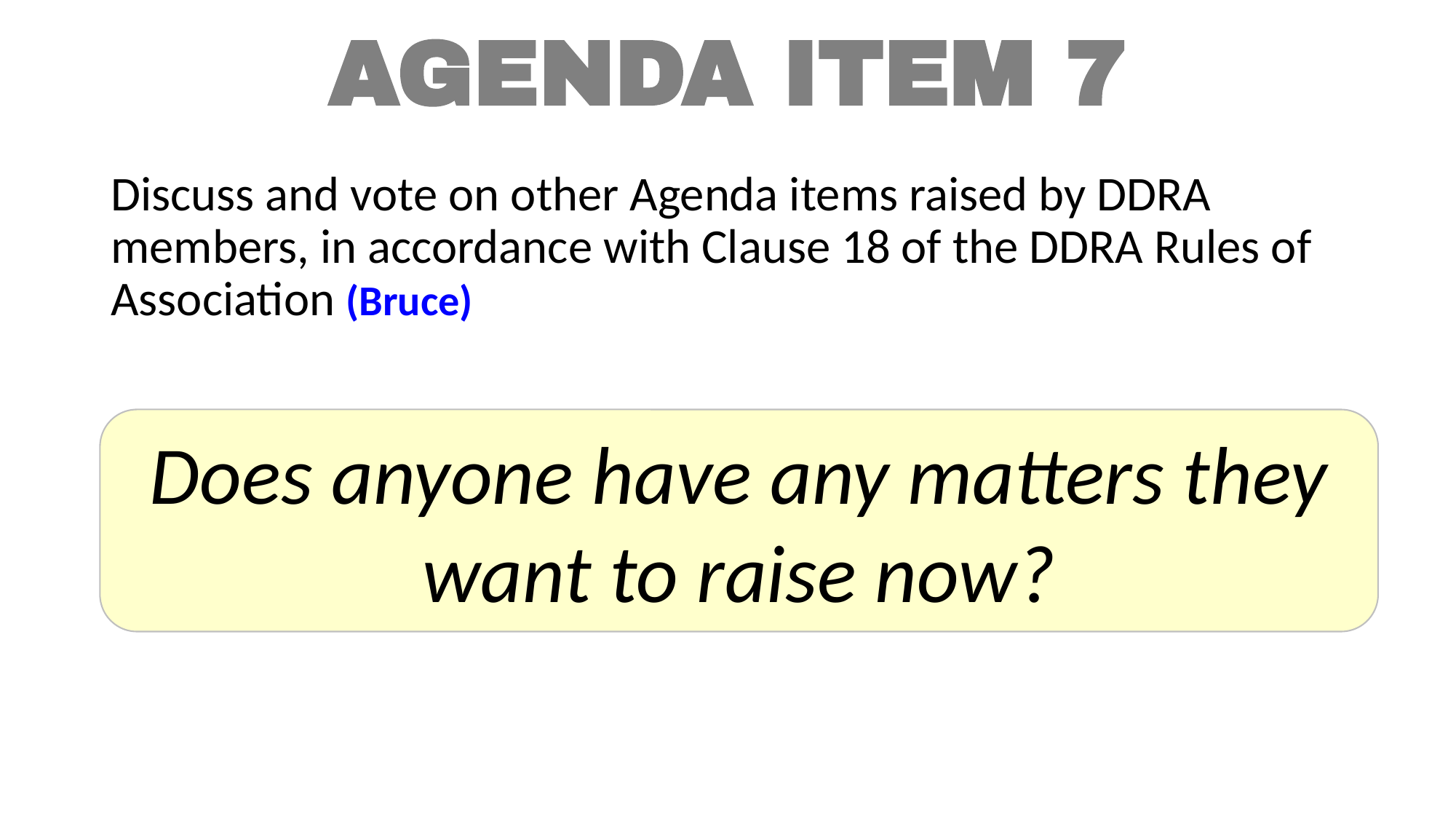

# AGENDA ITEM 7
Discuss and vote on other Agenda items raised by DDRA members, in accordance with Clause 18 of the DDRA Rules of Association (Bruce)
Does anyone have any matters they want to raise now?